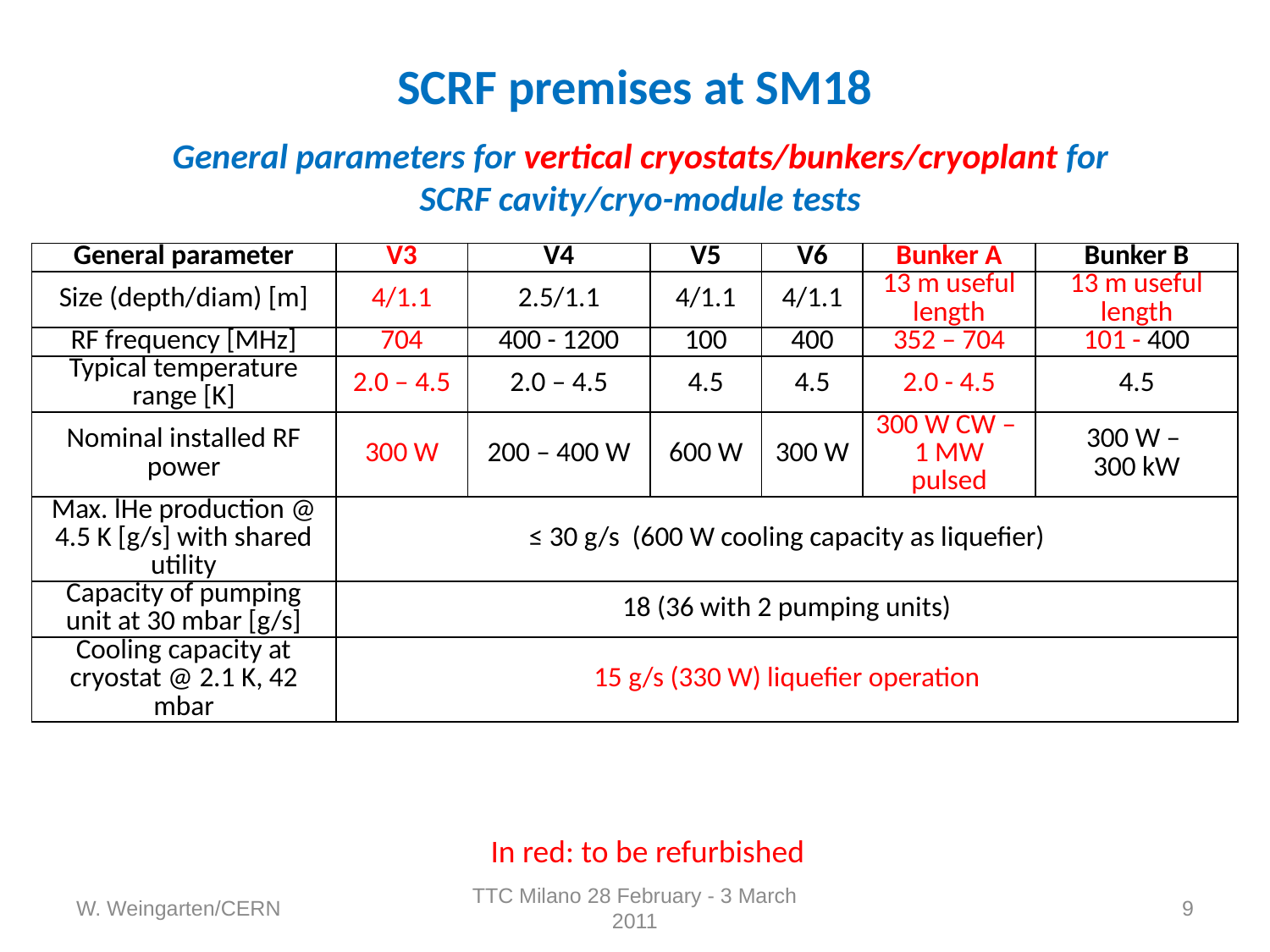

# SCRF premises at SM18
General parameters for vertical cryostats/bunkers/cryoplant for SCRF cavity/cryo-module tests
| General parameter | V3 | V4 | V5 | V6 | Bunker A | Bunker B |
| --- | --- | --- | --- | --- | --- | --- |
| Size (depth/diam) [m] | 4/1.1 | 2.5/1.1 | 4/1.1 | 4/1.1 | 13 m useful length | 13 m useful length |
| RF frequency [MHz] | 704 | 400 - 1200 | 100 | 400 | 352 – 704 | 101 - 400 |
| Typical temperature range [K] | 2.0 – 4.5 | 2.0 – 4.5 | 4.5 | 4.5 | 2.0 - 4.5 | 4.5 |
| Nominal installed RF power | 300 W | 200 – 400 W | 600 W | 300 W | 300 W CW – 1 MW pulsed | 300 W – 300 kW |
| Max. lHe production @ 4.5 K [g/s] with shared utility | ≤ 30 g/s (600 W cooling capacity as liquefier) |  |  |  |  |  |
| Capacity of pumping unit at 30 mbar [g/s] | 18 (36 with 2 pumping units) |  |  |  |  |  |
| Cooling capacity at cryostat @ 2.1 K, 42 mbar | 15 g/s (330 W) liquefier operation |  |  |  |  |  |
In red: to be refurbished
W. Weingarten/CERN
TTC Milano 28 February - 3 March 2011
9